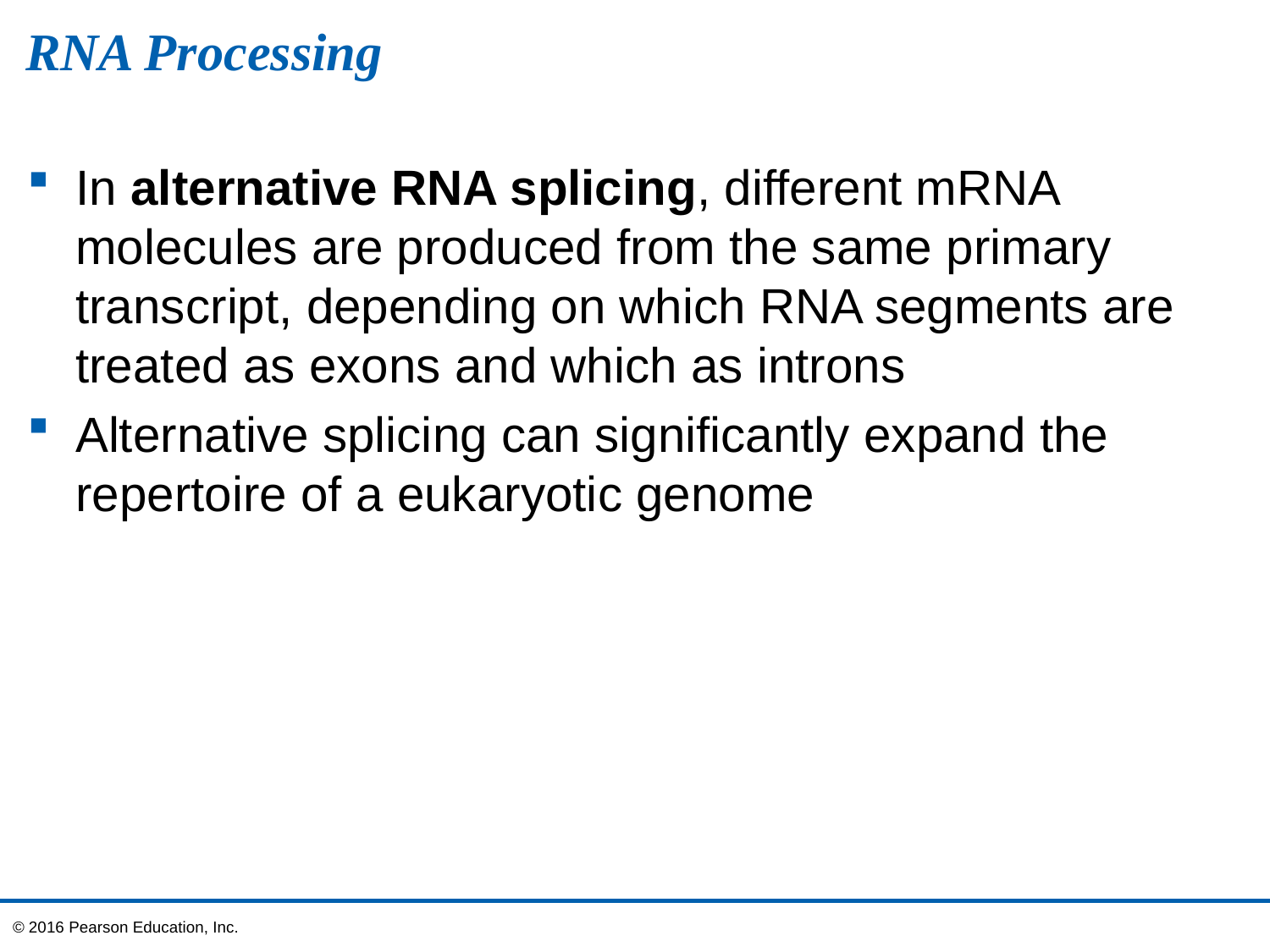

# RNA Processing
In alternative RNA splicing, different mRNA molecules are produced from the same primary transcript, depending on which RNA segments are treated as exons and which as introns
Alternative splicing can significantly expand the repertoire of a eukaryotic genome

© 2016 Pearson Education, Inc.